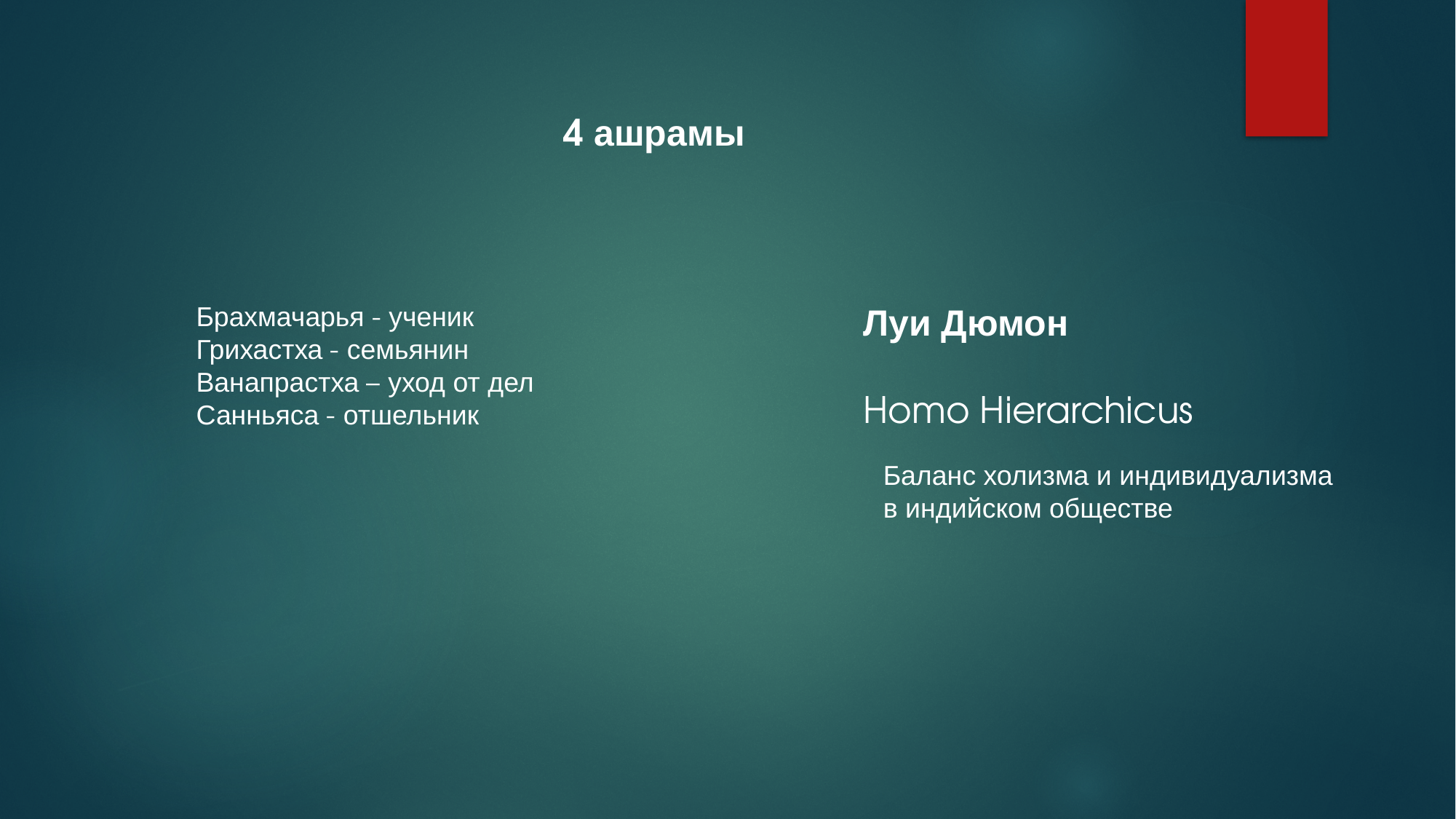

4 ашрамы
Брахмачарья - ученик
Грихастха - семьянин
Ванапрастха – уход от дел
Санньяса - отшельник
Луи Дюмон

Homo Hierarchicus
Баланс холизма и индивидуализма
в индийском обществе